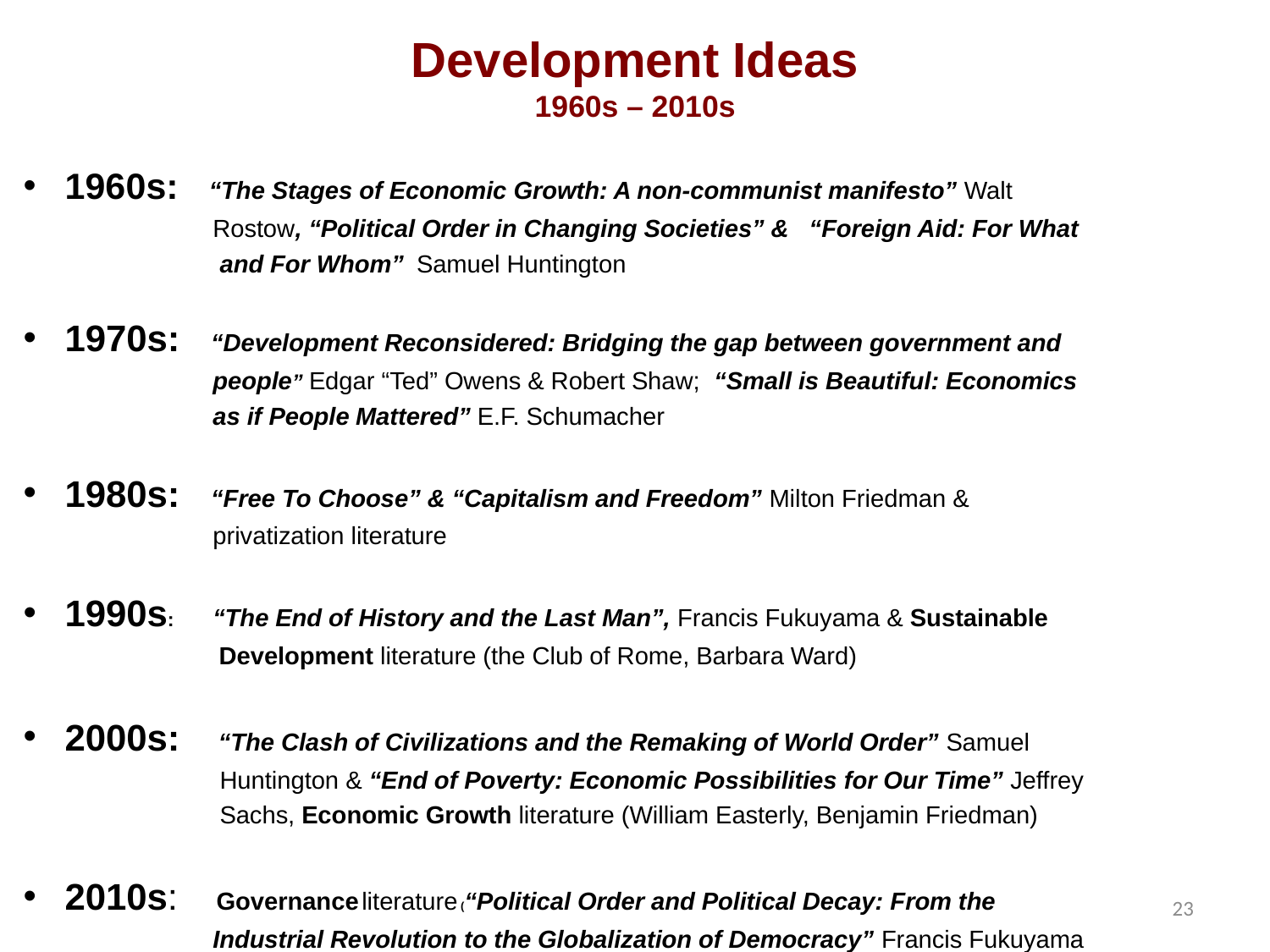

# Development Ideas 1960s – 2010s
1960s:   “The Stages of Economic Growth: A non-communist manifesto” Walt
                            Rostow, “Political Order in Changing Societies” &   “Foreign Aid: For What
                             and For Whom”  Samuel Huntington

1970s:   “Development Reconsidered: Bridging the gap between government and
                            people” Edgar “Ted” Owens & Robert Shaw;  “Small is Beautiful: Economics
                            as if People Mattered” E.F. Schumacher

1980s:   “Free To Choose” & “Capitalism and Freedom” Milton Friedman &
                            privatization literature

1990s:       “The End of History and the Last Man”, Francis Fukuyama & Sustainable
                                 Development literature (the Club of Rome, Barbara Ward)

2000s:       “The Clash of Civilizations and the Remaking of World Order” Samuel
                             Huntington & “End of Poverty: Economic Possibilities for Our Time” Jeffrey
                             Sachs, Economic Growth literature (William Easterly, Benjamin Friedman)

2010s:             Governance literature (“Political Order and Political Decay: From the
                            Industrial Revolution to the Globalization of Democracy” Francis Fukuyama

23